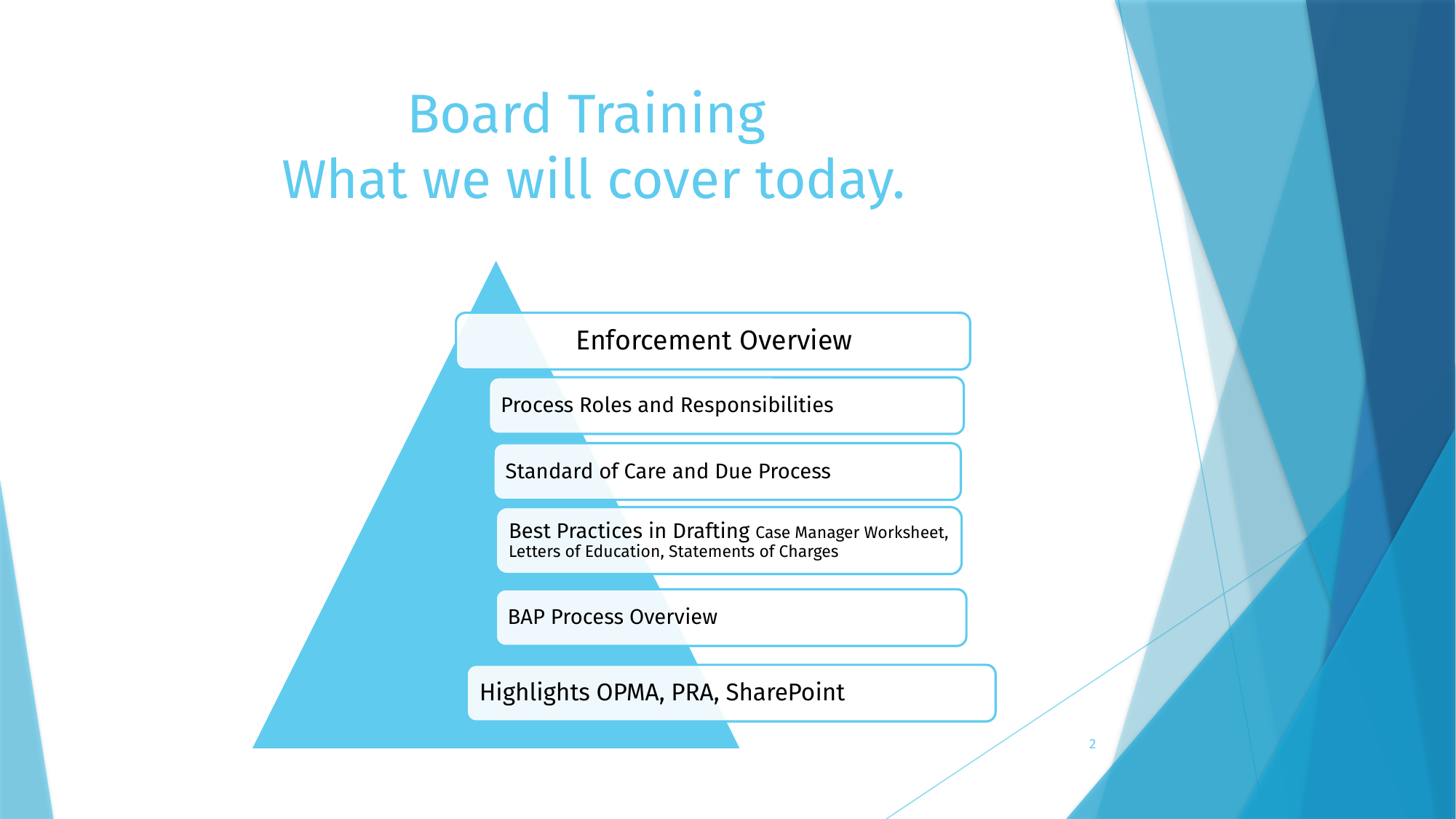

# Board Training What we will cover today.
Enforcement Overview
Process Roles and Responsibilities
Standard of Care and Due Process
Best Practices in Drafting Case Manager Worksheet, Letters of Education, Statements of Charges
BAP Process Overview
Highlights OPMA, PRA, SharePoint
2